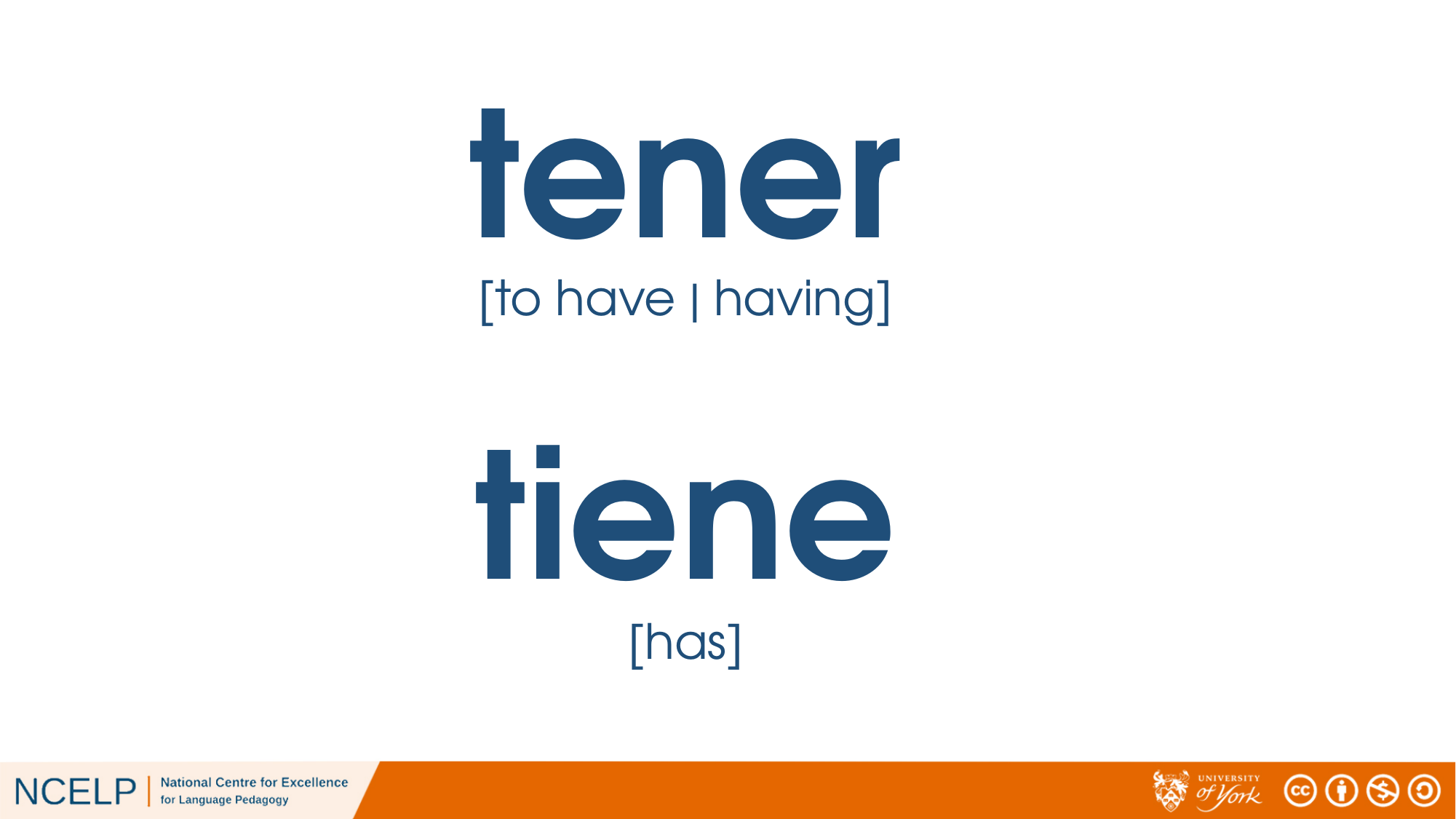

tener
[to have | having]
tiene
[has]